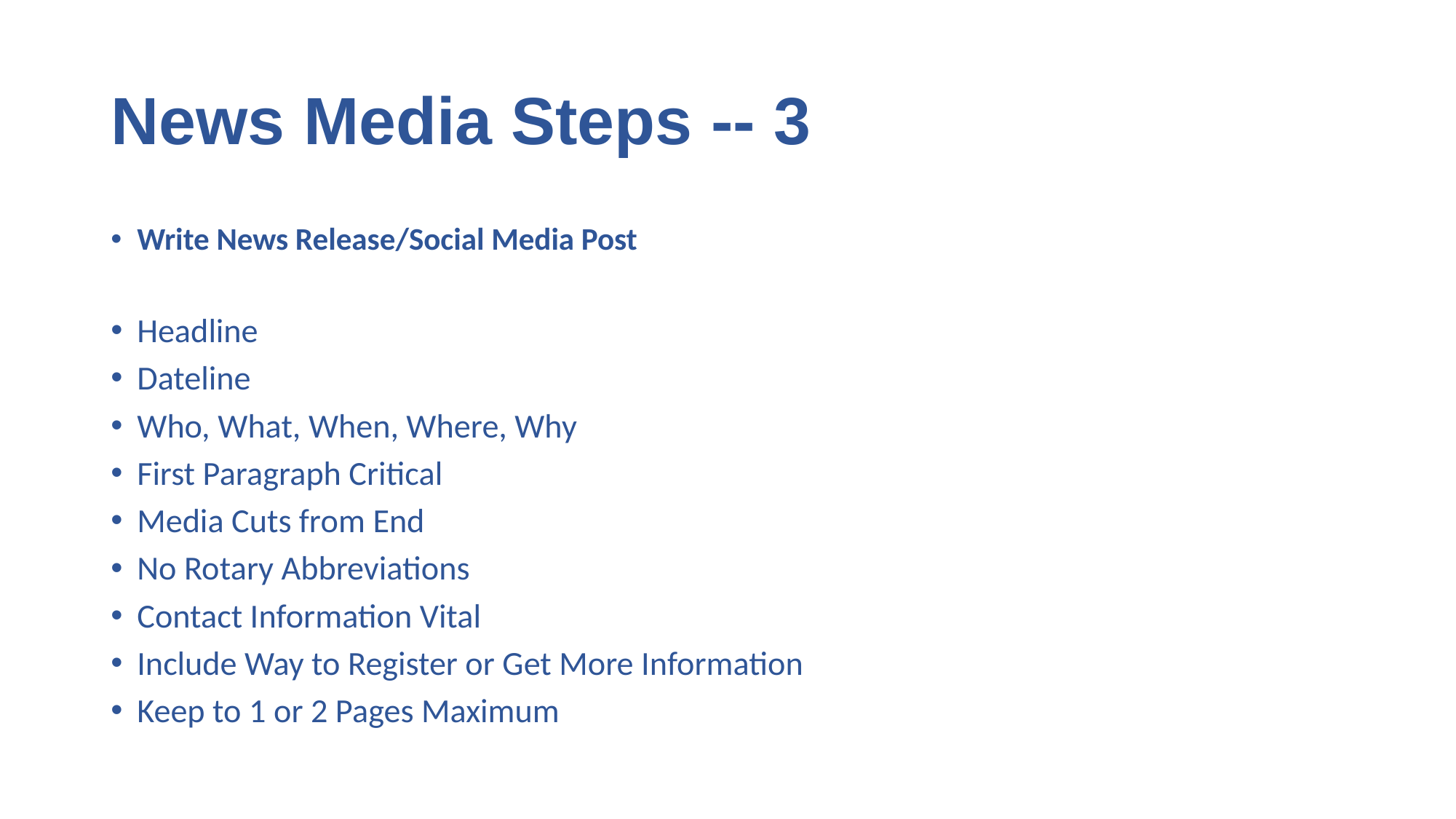

# News Media Steps -- 3
Write News Release/Social Media Post

Headline
Dateline
Who, What, When, Where, Why
First Paragraph Critical
Media Cuts from End
No Rotary Abbreviations
Contact Information Vital
Include Way to Register or Get More Information
Keep to 1 or 2 Pages Maximum